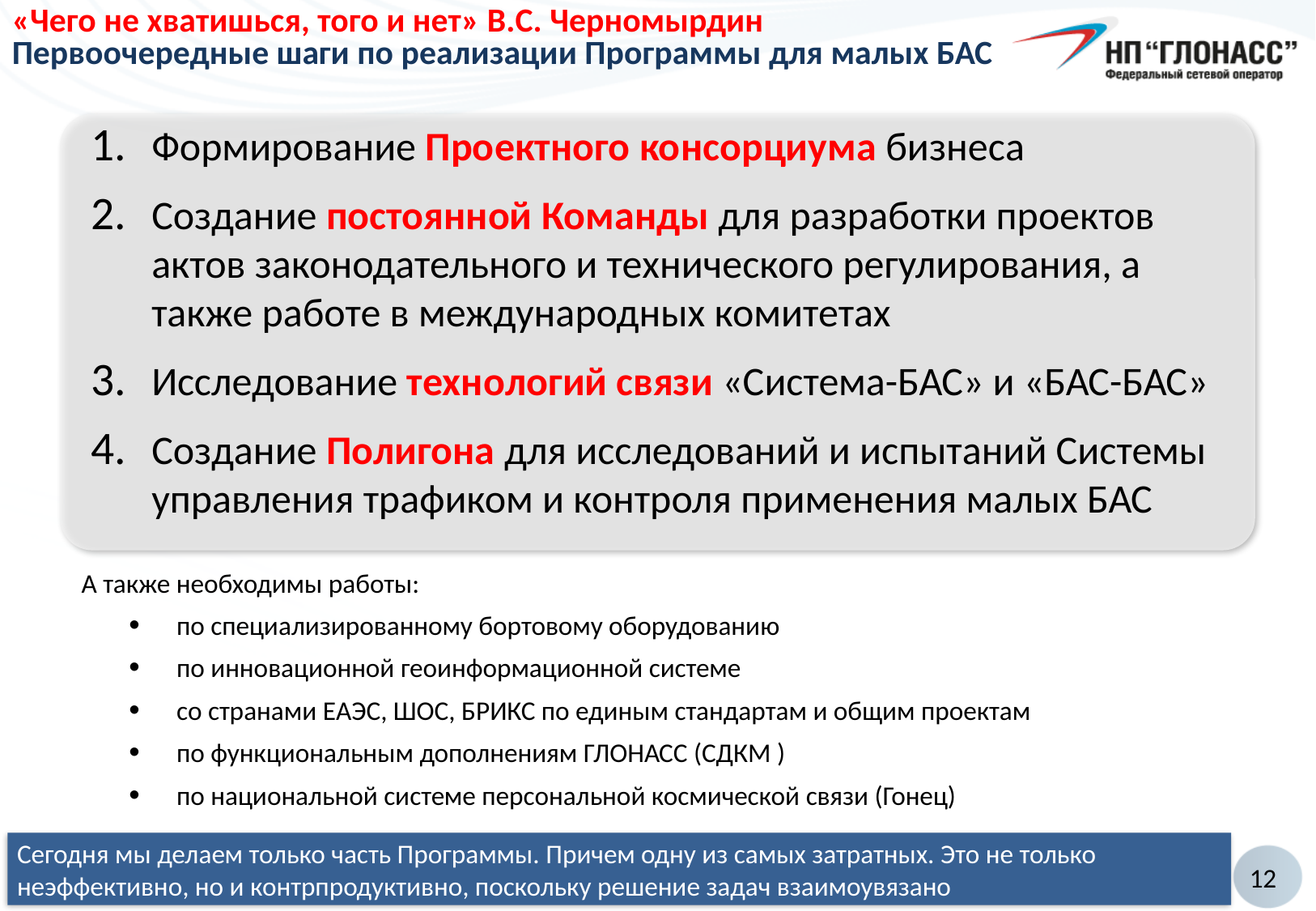

# «Чего не хватишься, того и нет» В.С. Черномырдин Первоочередные шаги по реализации Программы для малых БАС

Формирование Проектного консорциума бизнеса
Создание постоянной Команды для разработки проектов актов законодательного и технического регулирования, а также работе в международных комитетах
Исследование технологий связи «Система-БАС» и «БАС-БАС»
Создание Полигона для исследований и испытаний Системы управления трафиком и контроля применения малых БАС
А также необходимы работы:
по специализированному бортовому оборудованию
по инновационной геоинформационной системе
со странами ЕАЭС, ШОС, БРИКС по единым стандартам и общим проектам
по функциональным дополнениям ГЛОНАСС (СДКМ )
по национальной системе персональной космической связи (Гонец)
Сегодня мы делаем только часть Программы. Причем одну из самых затратных. Это не только неэффективно, но и контрпродуктивно, поскольку решение задач взаимоувязано